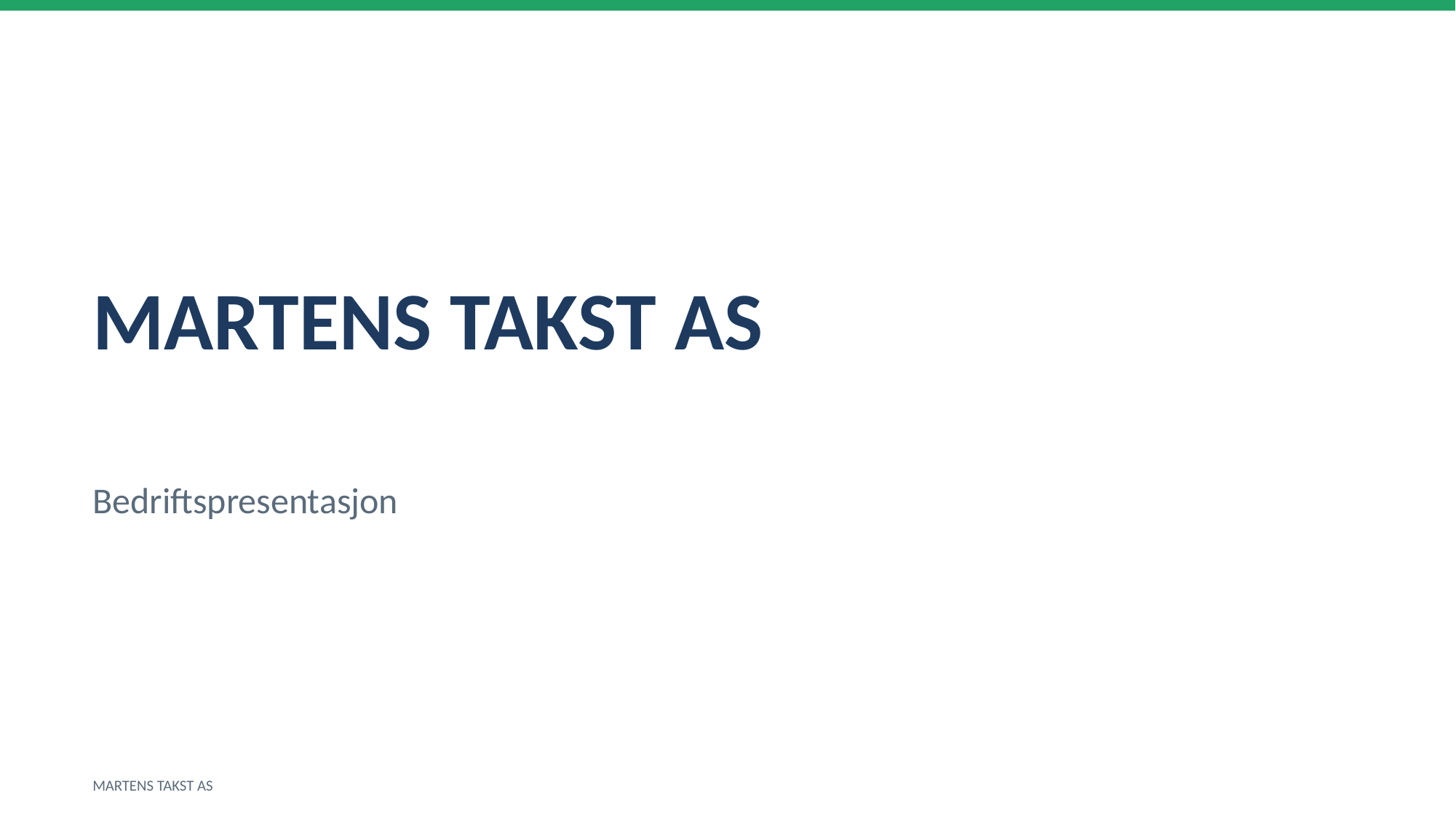

MARTENS TAKST AS
Bedriftspresentasjon
MARTENS TAKST AS